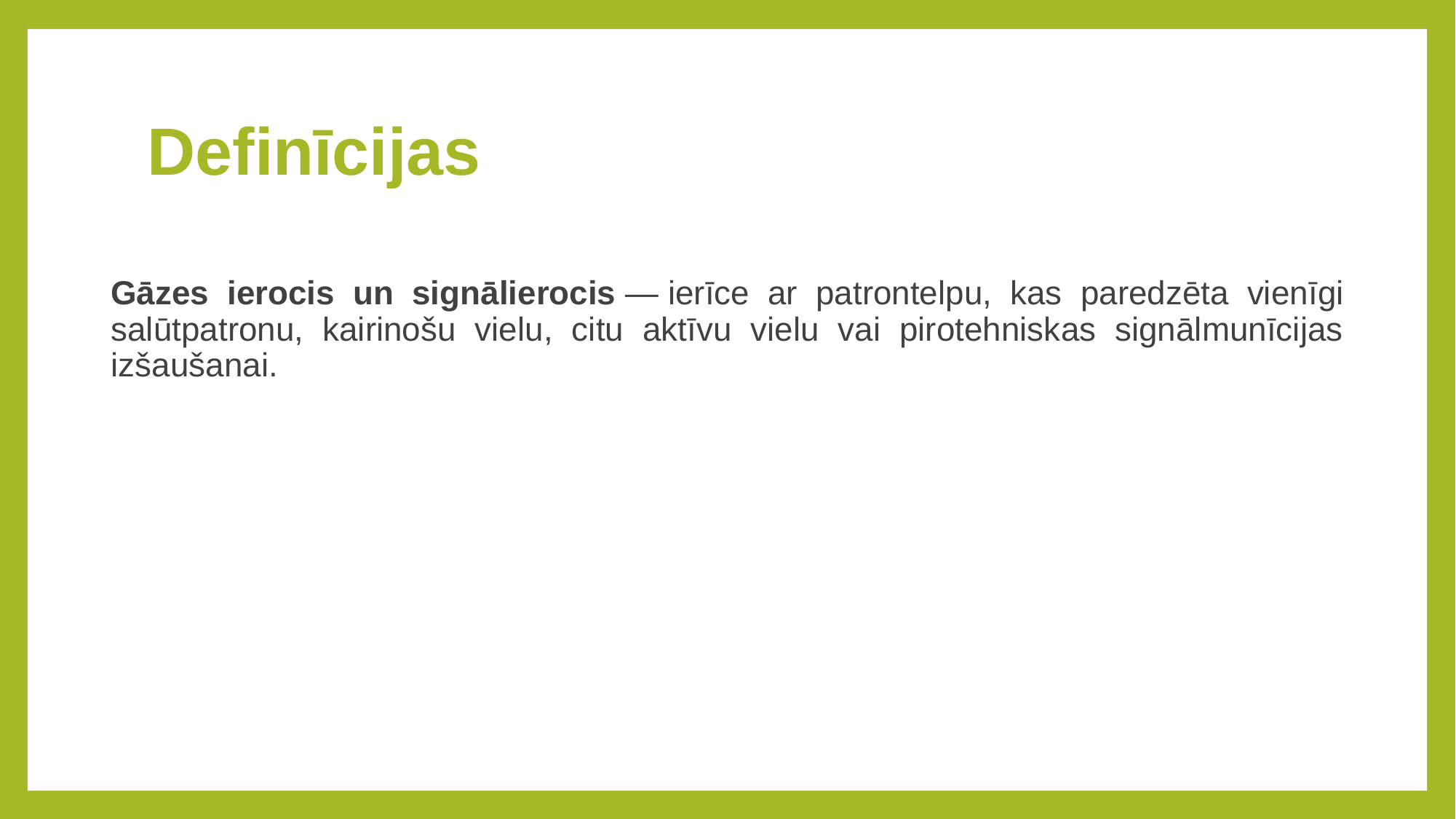

# Definīcijas
Gāzes ierocis un signālierocis — ierīce ar patrontelpu, kas paredzēta vienīgi salūtpatronu, kairinošu vielu, citu aktīvu vielu vai pirotehniskas signālmunīcijas izšaušanai.